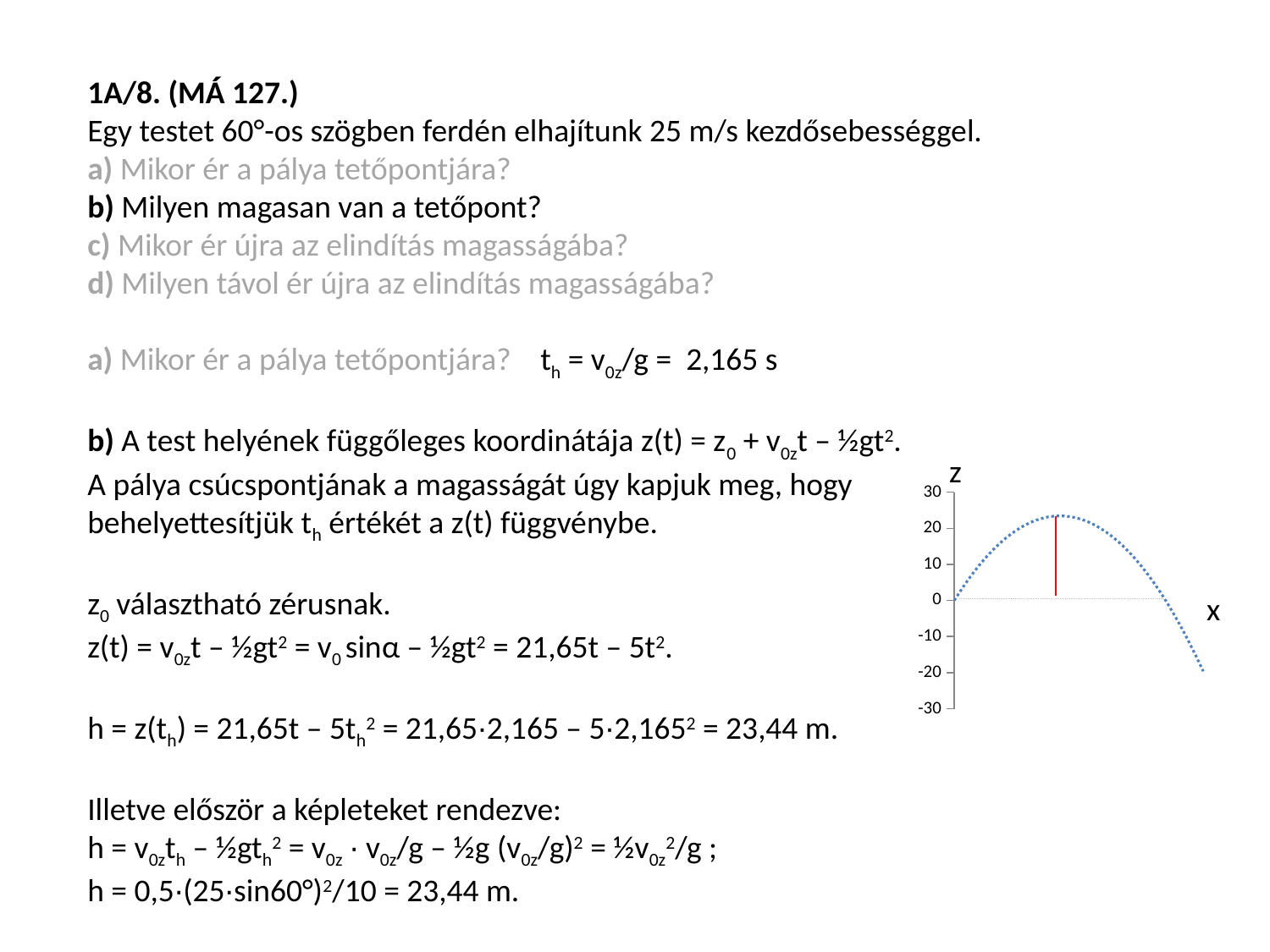

1A/8. (MÁ 127.)
Egy testet 60°-os szögben ferdén elhajítunk 25 m/s kezdősebességgel.
a) Mikor ér a pálya tetőpontjára?
b) Milyen magasan van a tetőpont?
c) Mikor ér újra az elindítás magasságába?
d) Milyen távol ér újra az elindítás magasságába?

a) Mikor ér a pálya tetőpontjára?    th = v0z/g =  2,165 s

b) A test helyének függőleges koordinátája z(t) = z0 + v0zt – ½gt2.
A pálya csúcspontjának a magasságát úgy kapjuk meg, hogy
behelyettesítjük th értékét a z(t) függvénybe.

z0 választható zérusnak.
z(t) = v0zt – ½gt2 = v0 sinα – ½gt2 = 21,65t – 5t2.

h = z(th) = 21,65t – 5th2 = 21,65∙2,165 – 5∙2,1652 = 23,44 m.

Illetve először a képleteket rendezve:
h = v0zth – ½gth2 = v0z ∙ v0z/g – ½g (v0z/g)2 = ½v0z2/g ;
h = 0,5∙(25∙sin60°)2/10 = 23,44 m.

### Chart

| Category |  |
|---|---|